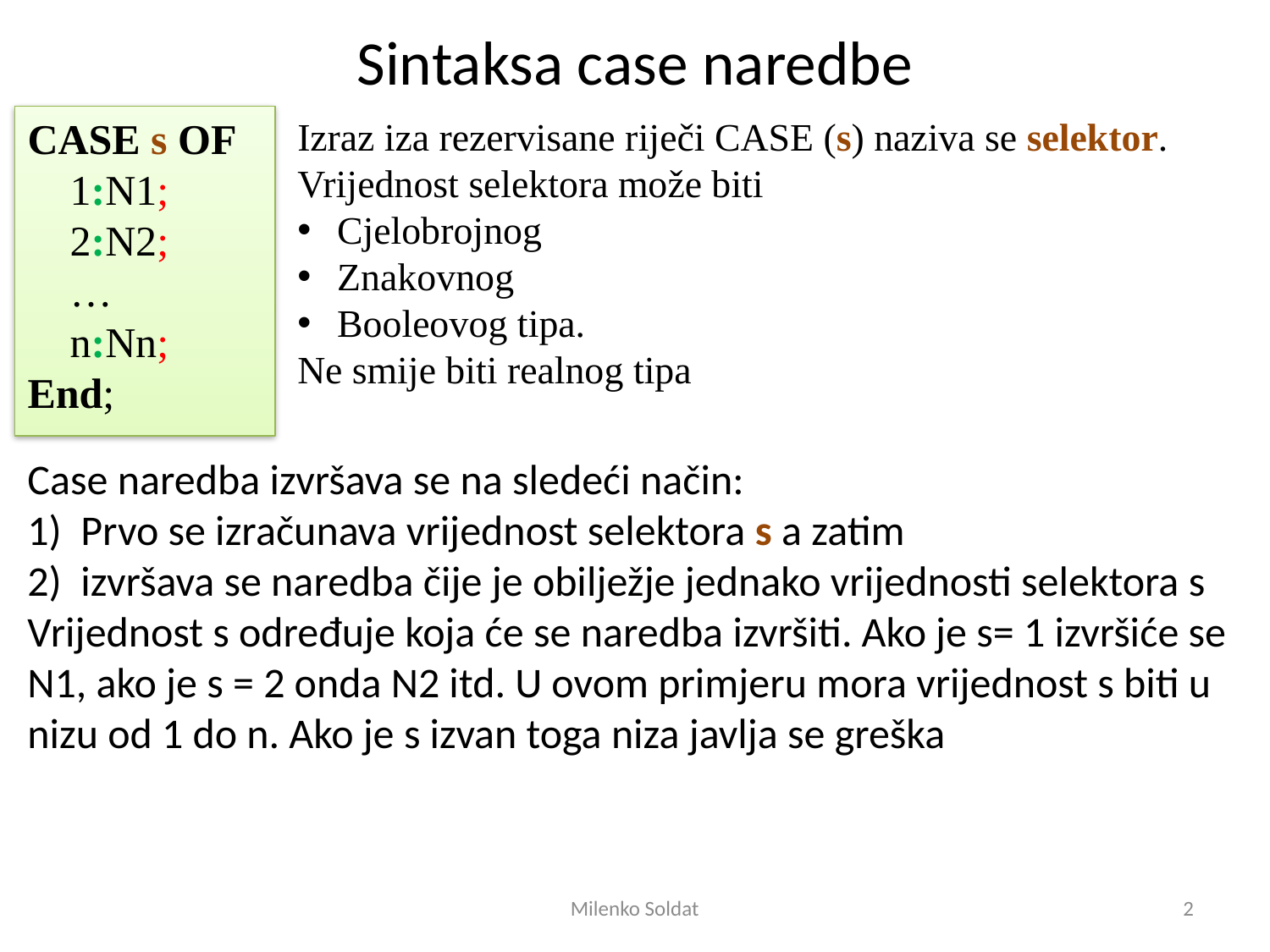

# Sintaksa case naredbe
CASE s OF
    1:N1;
    2:N2;
    …
    n:Nn;
End;
Izraz iza rezervisane riječi CASE (s) naziva se selektor. Vrijednost selektora može biti
Cjelobrojnog
Znakovnog
Booleovog tipa.
Ne smije biti realnog tipa
Case naredba izvršava se na sledeći način:
1)  Prvo se izračunava vrijednost selektora s a zatim
2)  izvršava se naredba čije je obilježje jednako vrijednosti selektora s
Vrijednost s određuje koja će se naredba izvršiti. Ako je s= 1 izvršiće se N1, ako je s = 2 onda N2 itd. U ovom primjeru mora vrijednost s biti u nizu od 1 do n. Ako je s izvan toga niza javlja se greška
Milenko Soldat
2